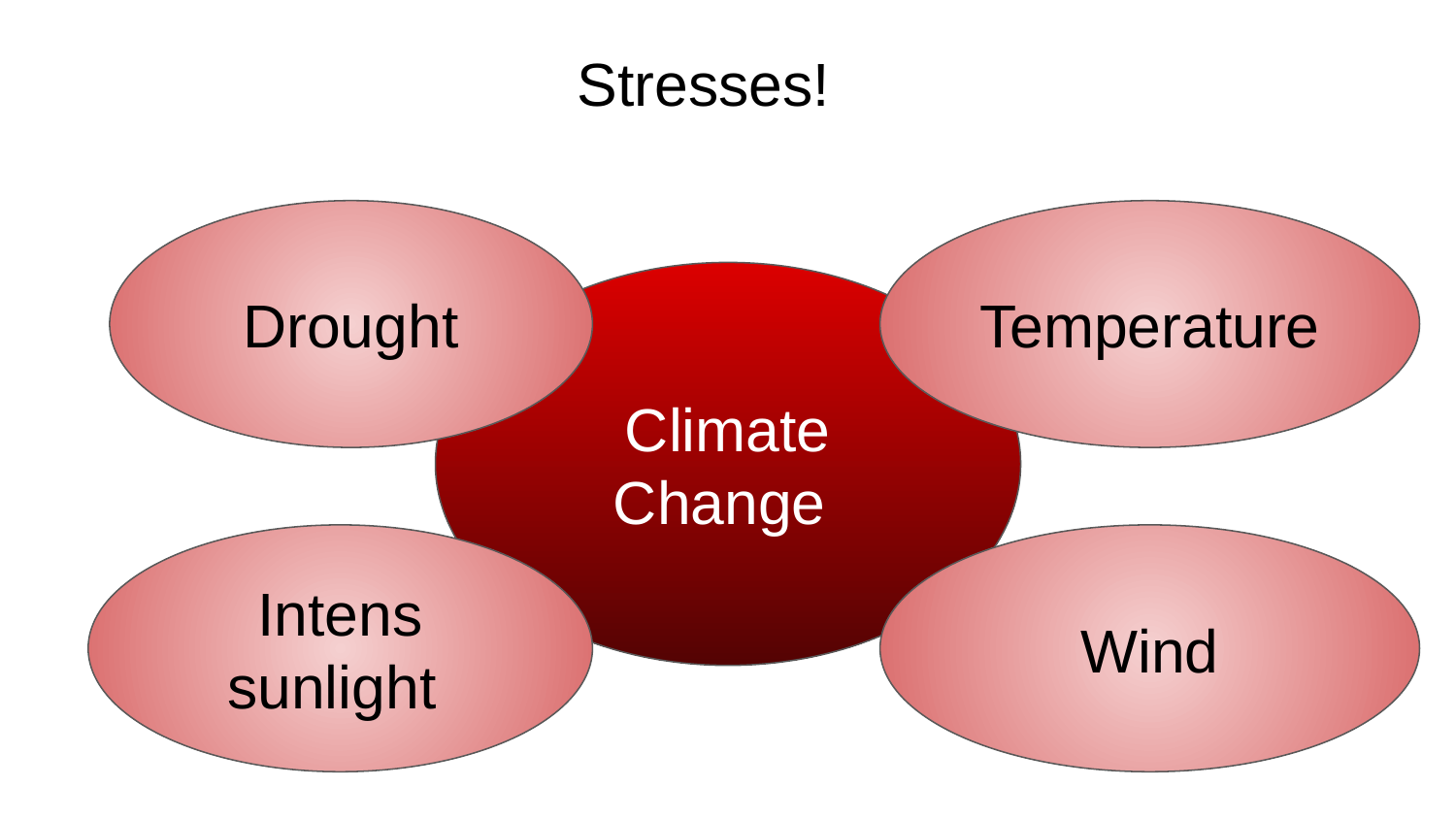

Stresses!
Drought
Temperature
Climate Change
Intens
sunlight
Wind